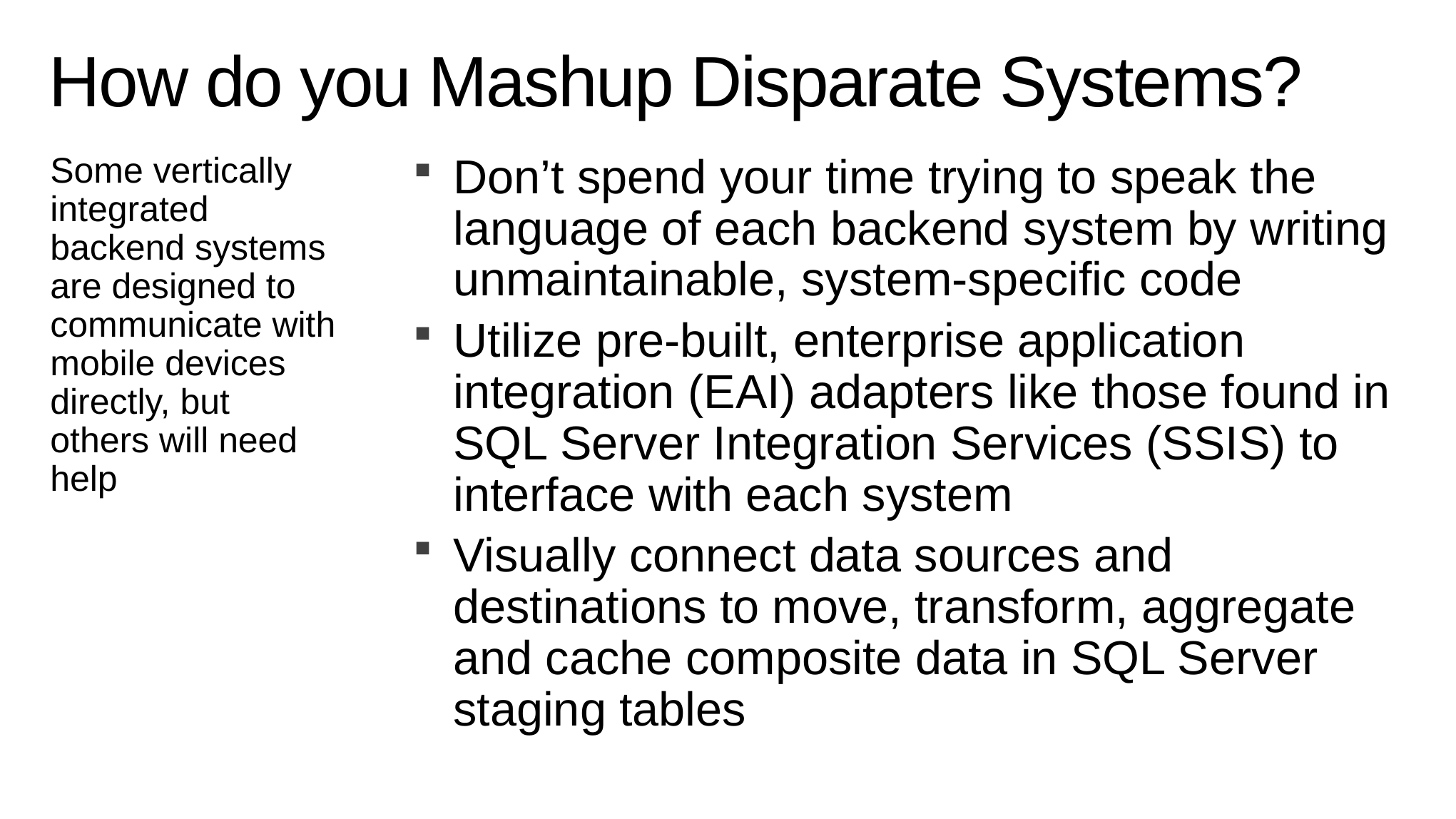

# How do you Mashup Disparate Systems?
Some vertically integrated backend systems are designed to communicate with mobile devices directly, but others will need help
Don’t spend your time trying to speak the language of each backend system by writing unmaintainable, system-specific code
Utilize pre-built, enterprise application integration (EAI) adapters like those found in SQL Server Integration Services (SSIS) to interface with each system
Visually connect data sources and destinations to move, transform, aggregate and cache composite data in SQL Server staging tables